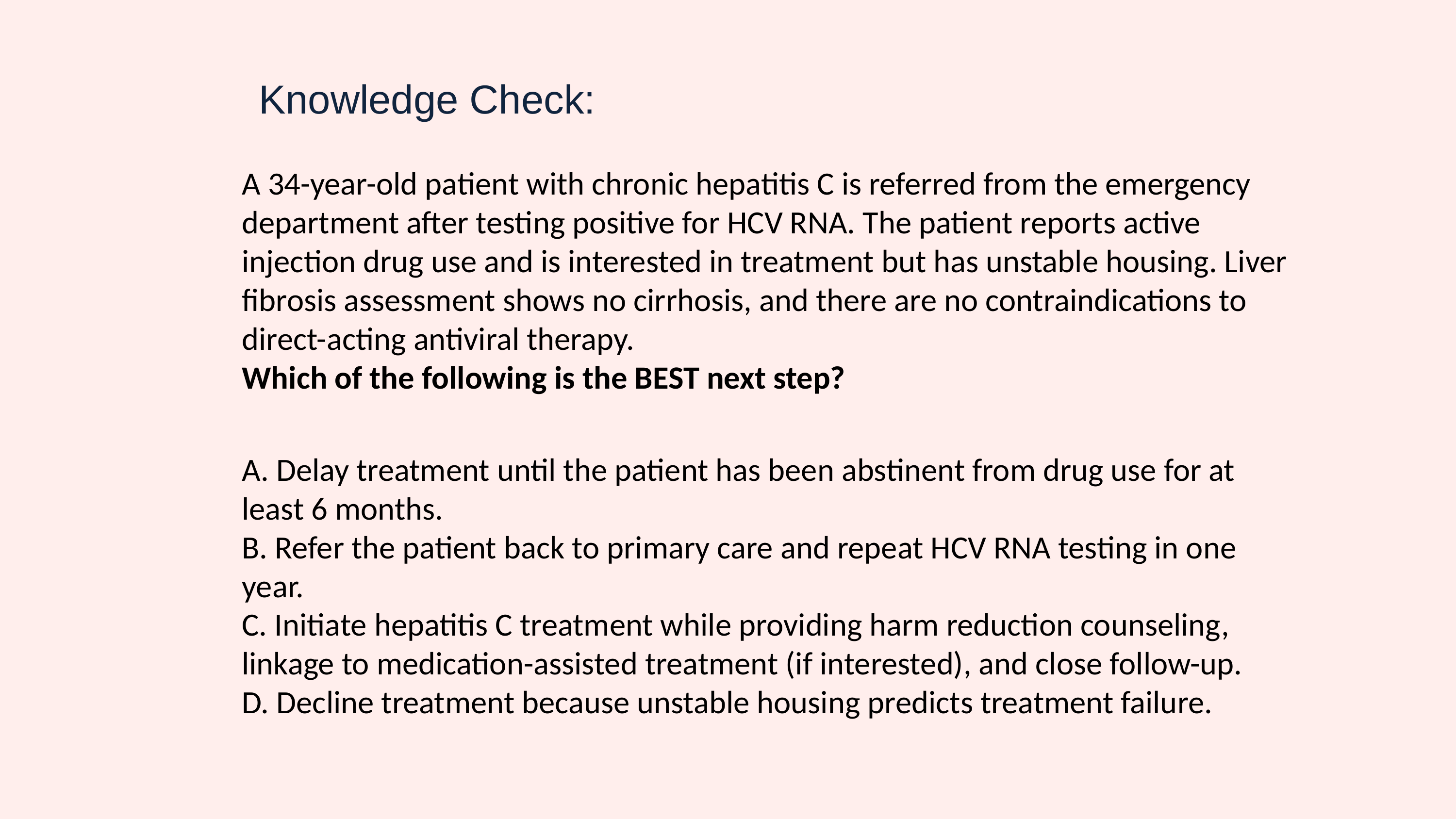

Knowledge Check:
A 34-year-old patient with chronic hepatitis C is referred from the emergency department after testing positive for HCV RNA. The patient reports active injection drug use and is interested in treatment but has unstable housing. Liver fibrosis assessment shows no cirrhosis, and there are no contraindications to direct-acting antiviral therapy.
Which of the following is the BEST next step?

A. Delay treatment until the patient has been abstinent from drug use for at least 6 months.
B. Refer the patient back to primary care and repeat HCV RNA testing in one year.
C. Initiate hepatitis C treatment while providing harm reduction counseling, linkage to medication-assisted treatment (if interested), and close follow-up.
D. Decline treatment because unstable housing predicts treatment failure.